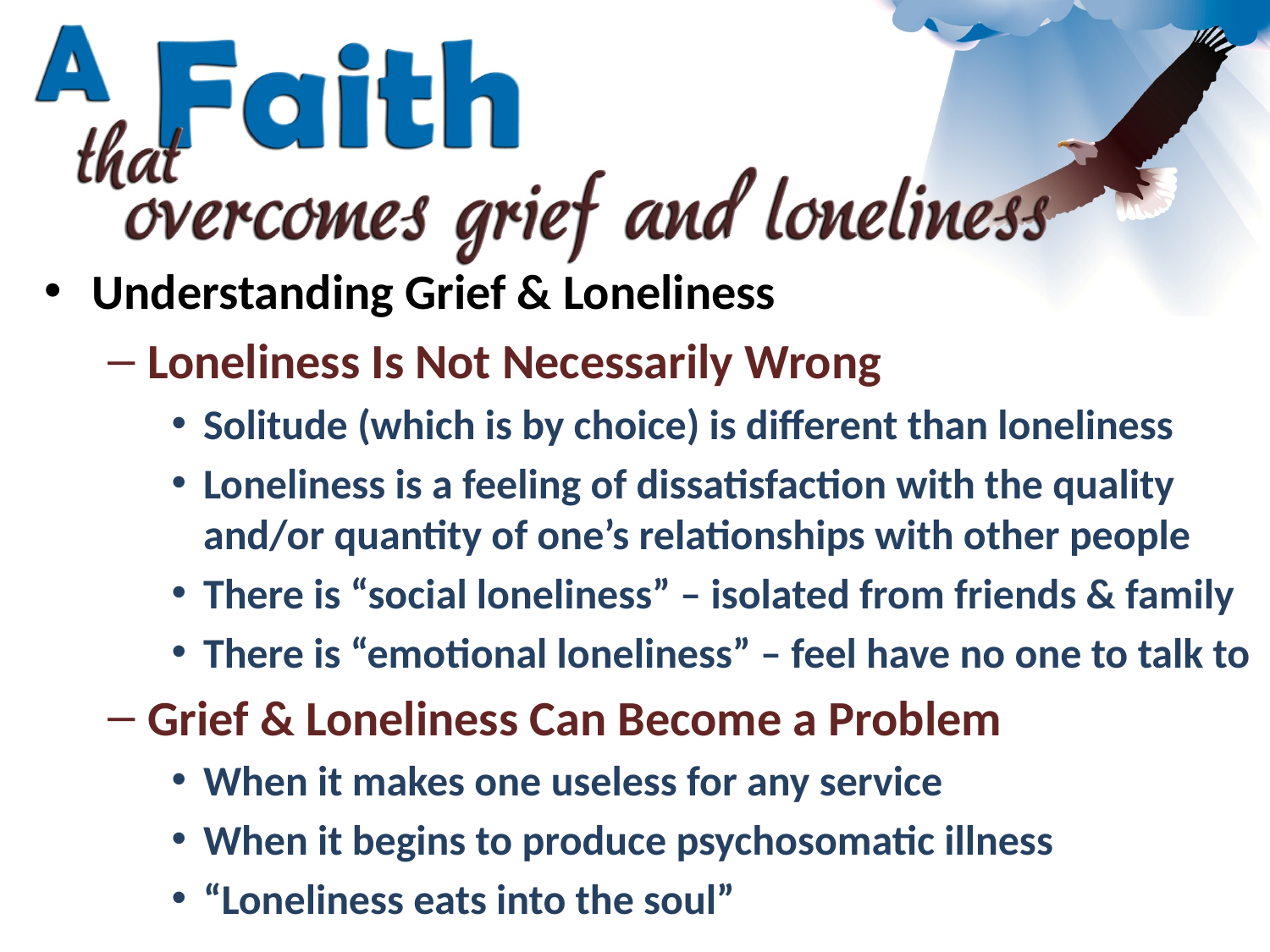

Understanding Grief & Loneliness
Loneliness Is Not Necessarily Wrong
Solitude (which is by choice) is different than loneliness
Loneliness is a feeling of dissatisfaction with the quality and/or quantity of one’s relationships with other people
There is “social loneliness” – isolated from friends & family
There is “emotional loneliness” – feel have no one to talk to
Grief & Loneliness Can Become a Problem
When it makes one useless for any service
When it begins to produce psychosomatic illness
“Loneliness eats into the soul”